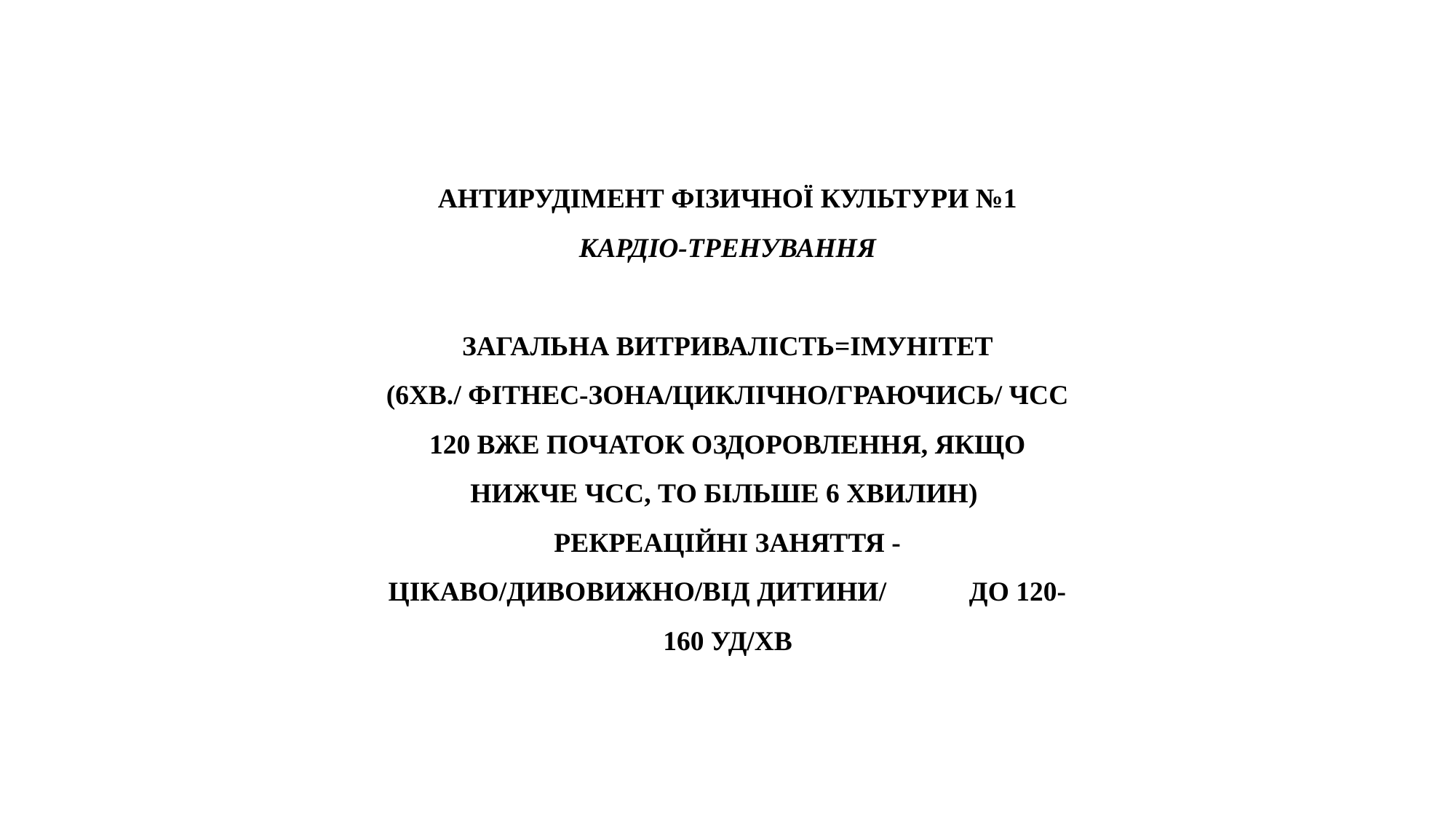

АНТИРУДІМЕНТ ФІЗИЧНОЇ КУЛЬТУРИ №1
КАРДІО-ТРЕНУВАННЯ

ЗАГАЛЬНА ВИТРИВАЛІСТЬ=ІМУНІТЕТ
(6ХВ./ ФІТНЕС-ЗОНА/ЦИКЛІЧНО/ГРАЮЧИСЬ/ ЧСС 120 ВЖЕ ПОЧАТОК ОЗДОРОВЛЕННЯ, ЯКЩО НИЖЧЕ ЧСС, ТО БІЛЬШЕ 6 ХВИЛИН)
РЕКРЕАЦІЙНІ ЗАНЯТТЯ - ЦІКАВО/ДИВОВИЖНО/ВІД ДИТИНИ/            ДО 120-160 УД/ХВ